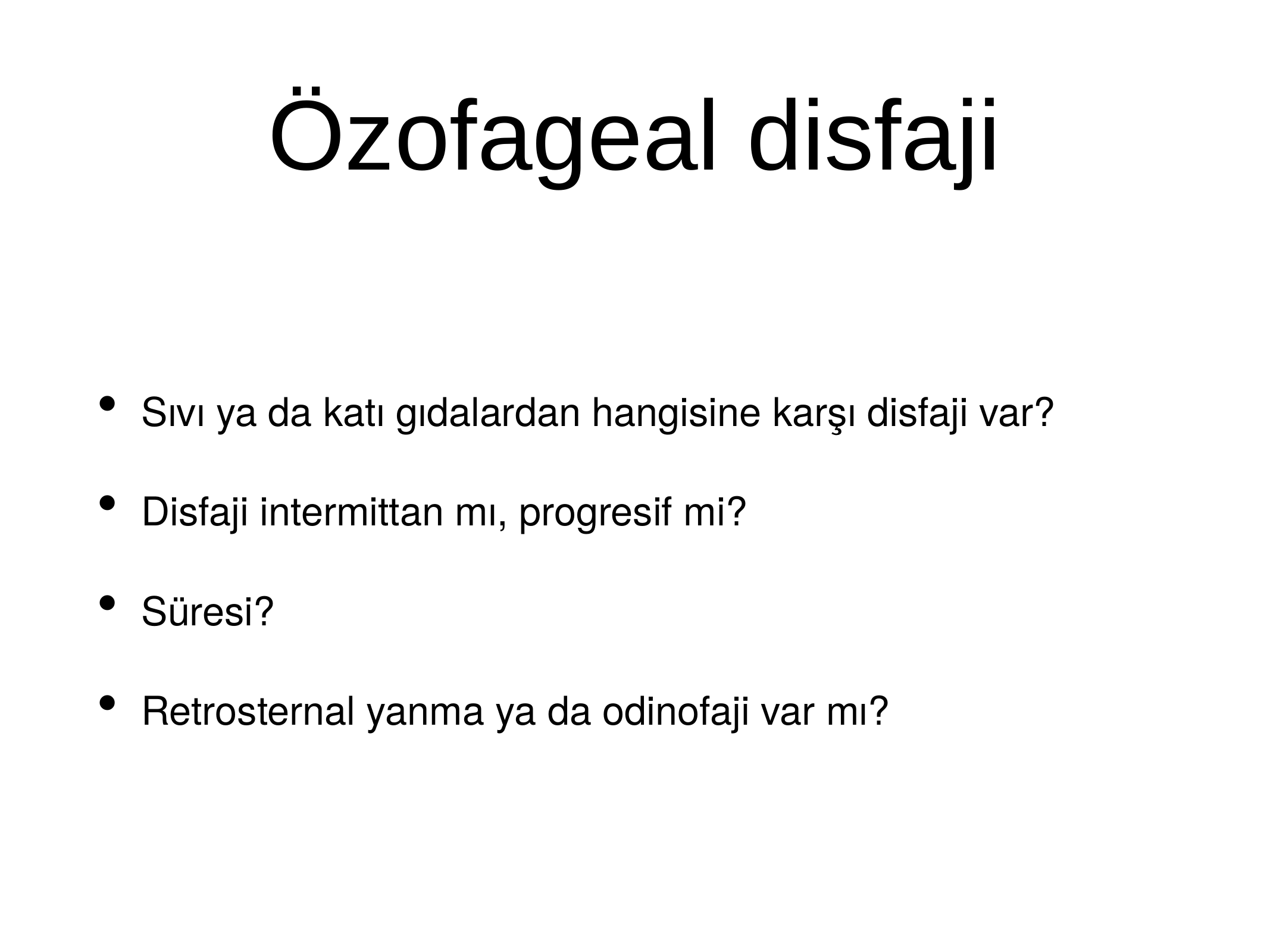

# Özofageal disfaji
Sıvı ya da katı gıdalardan hangisine karşı disfaji var?
Disfaji intermittan mı, progresif mi?
Süresi?
Retrosternal yanma ya da odinofaji var mı?